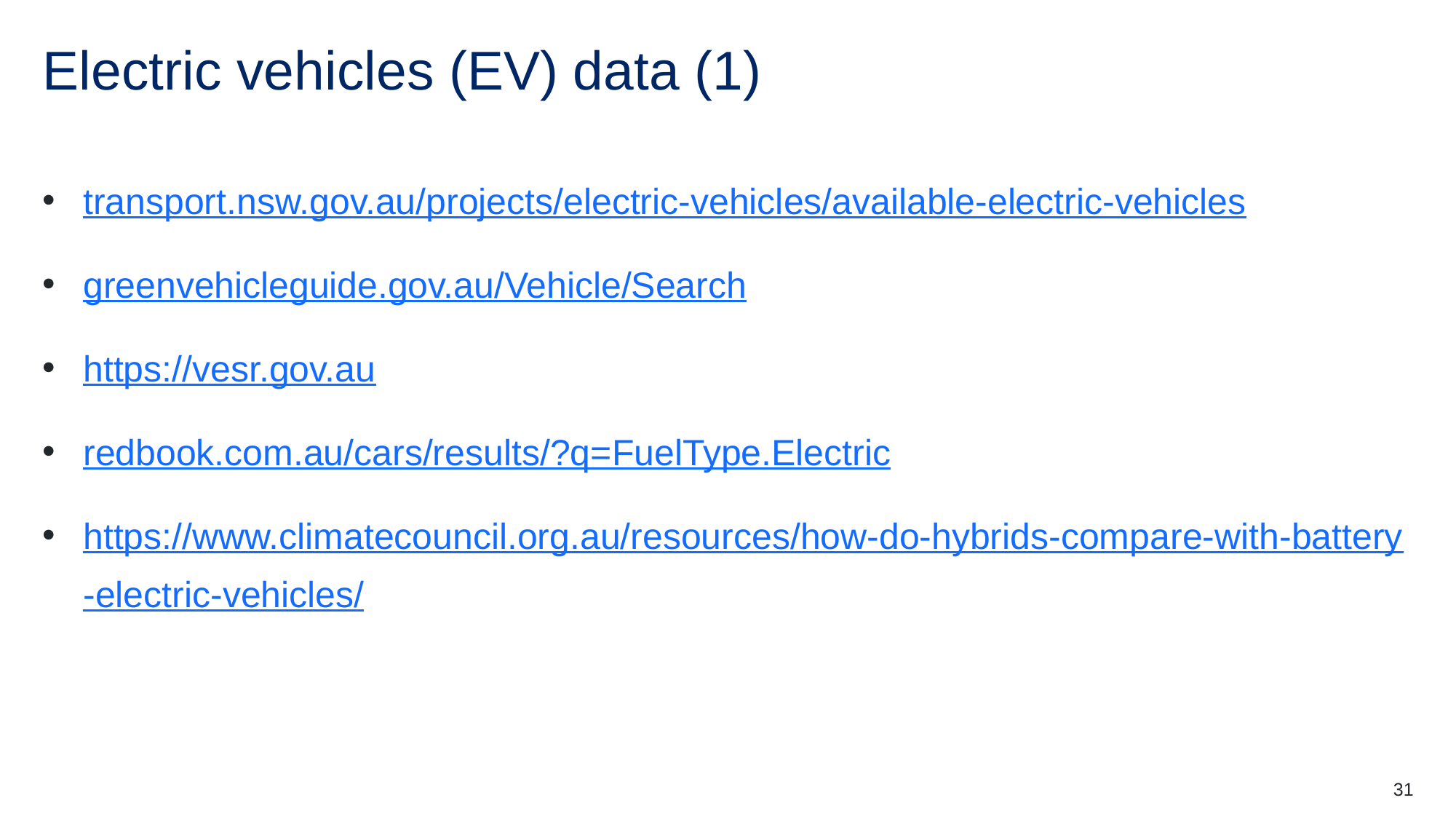

# Electric vehicles (EV) data (1)
transport.nsw.gov.au/projects/electric-vehicles/available-electric-vehicles
greenvehicleguide.gov.au/Vehicle/Search
https://vesr.gov.au
redbook.com.au/cars/results/?q=FuelType.Electric
https://www.climatecouncil.org.au/resources/how-do-hybrids-compare-with-battery-electric-vehicles/
31